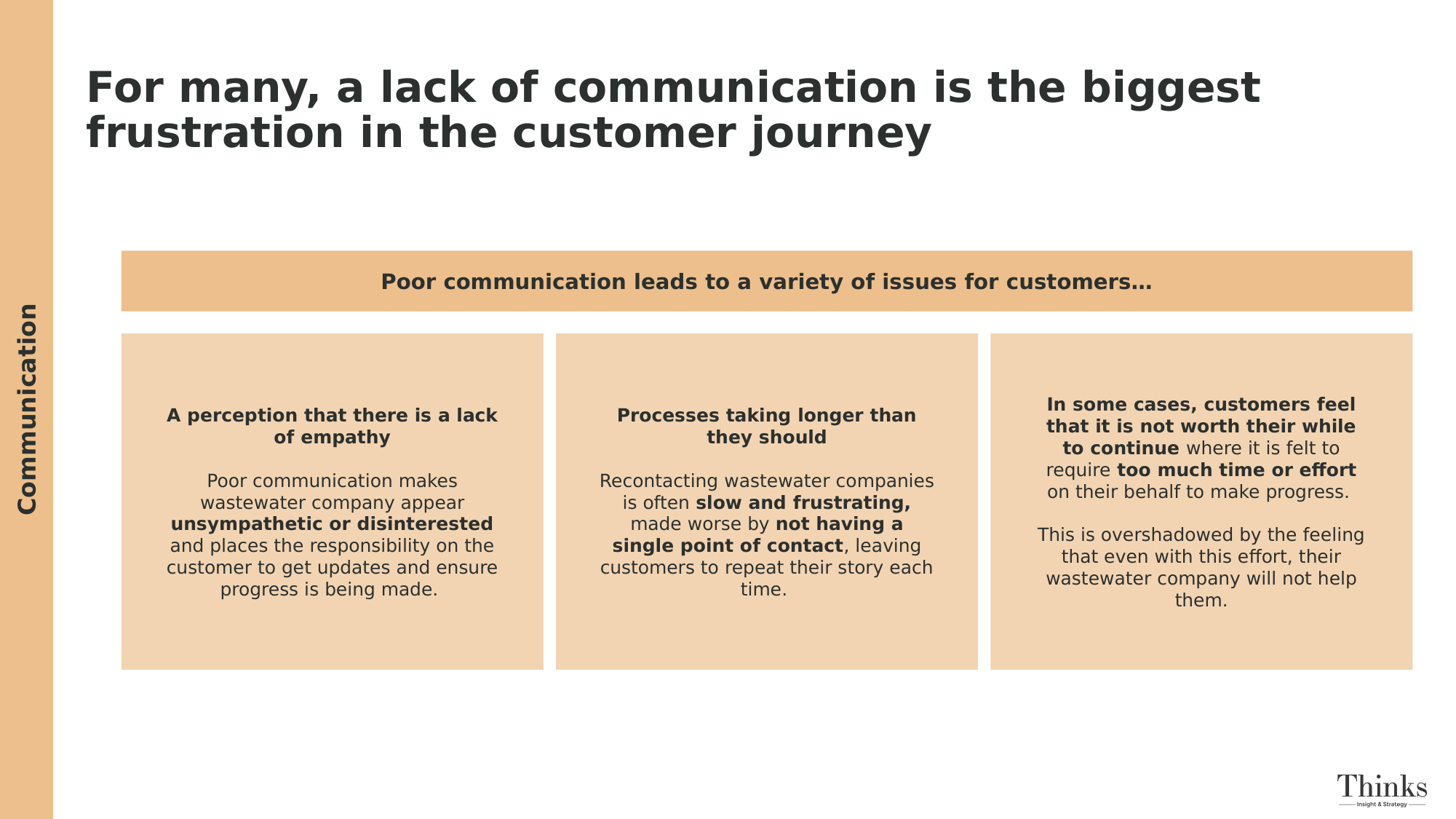

Communication
# For many, a lack of communication is the biggest frustration in the customer journey
Poor communication leads to a variety of issues for customers…
In some cases, customers feel that it is not worth their while to continue where it is felt to require too much time or effort on their behalf to make progress.

This is overshadowed by the feeling that even with this effort, their wastewater company will not help them.
A perception that there is a lack of empathy

Poor communication makes wastewater company appear unsympathetic or disinterested and places the responsibility on the customer to get updates and ensure progress is being made.
Processes taking longer than they should

Recontacting wastewater companies is often slow and frustrating, made worse by not having a single point of contact, leaving customers to repeat their story each time.
32